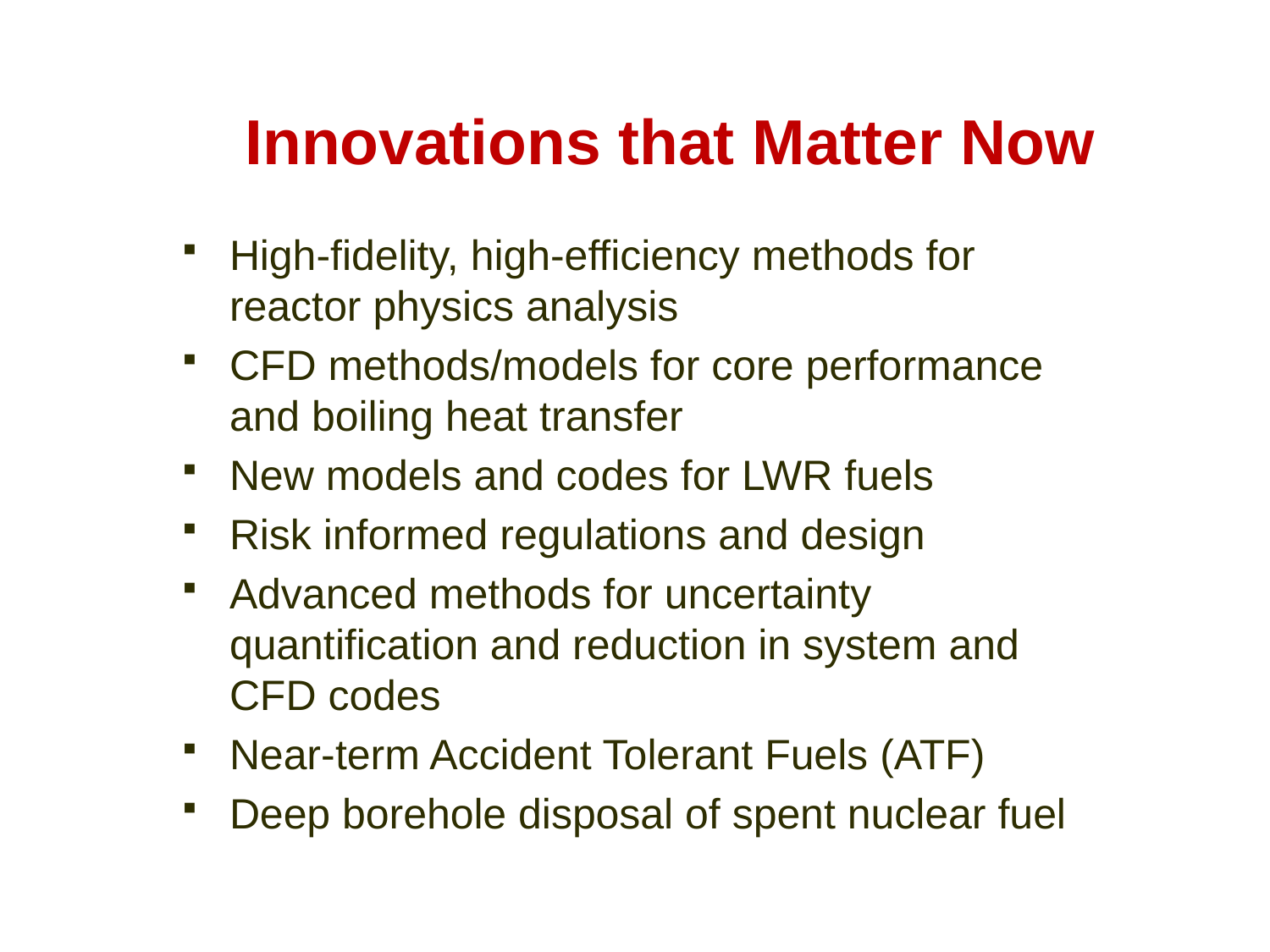

Innovations that Matter Now
High-fidelity, high-efficiency methods for reactor physics analysis
CFD methods/models for core performance and boiling heat transfer
New models and codes for LWR fuels
Risk informed regulations and design
Advanced methods for uncertainty quantification and reduction in system and CFD codes
Near-term Accident Tolerant Fuels (ATF)
Deep borehole disposal of spent nuclear fuel